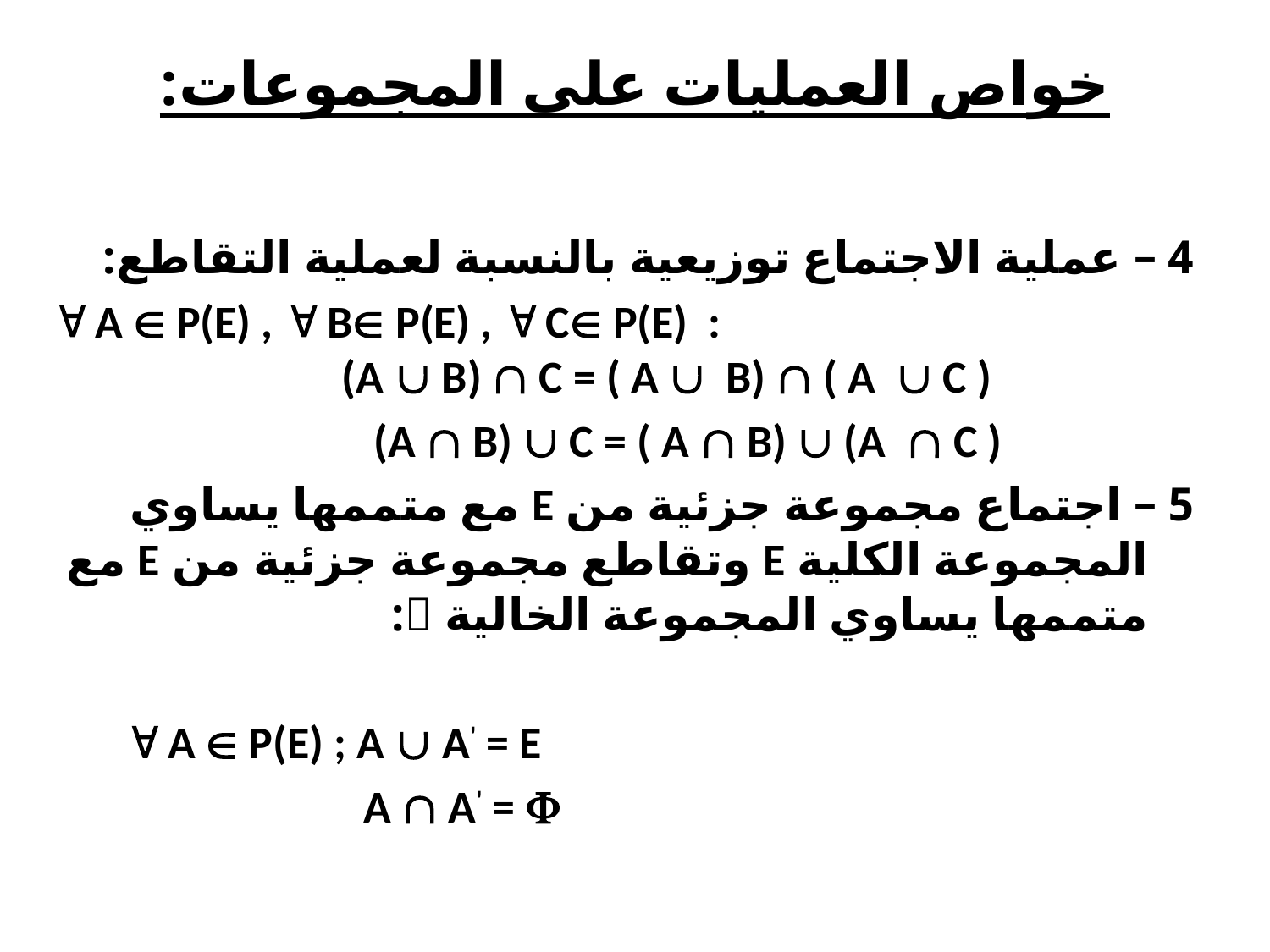

# خواص العمليات على المجموعات:
4 – عملية الاجتماع توزيعية بالنسبة لعملية التقاطع:
                                 ∀ A ∈ P(E) , ∀ B∈ P(E) , ∀ C∈ P(E)  :                                    (A ∪ B) ∩ C = ( A ∪  B) ∩ ( A  ∪ C )
                               (A ∩ B) ∪ C = ( A ∩ B) ∪ (A  ∩ C )
5 – اجتماع مجموعة جزئية من E مع متممها يساوي المجموعة الكلية E وتقاطع مجموعة جزئية من E مع متممها يساوي المجموعة الخالية Φ:

       ∀ A ∈ P(E) ; A ∪ A' = E
                              A ∩ A' = Φ